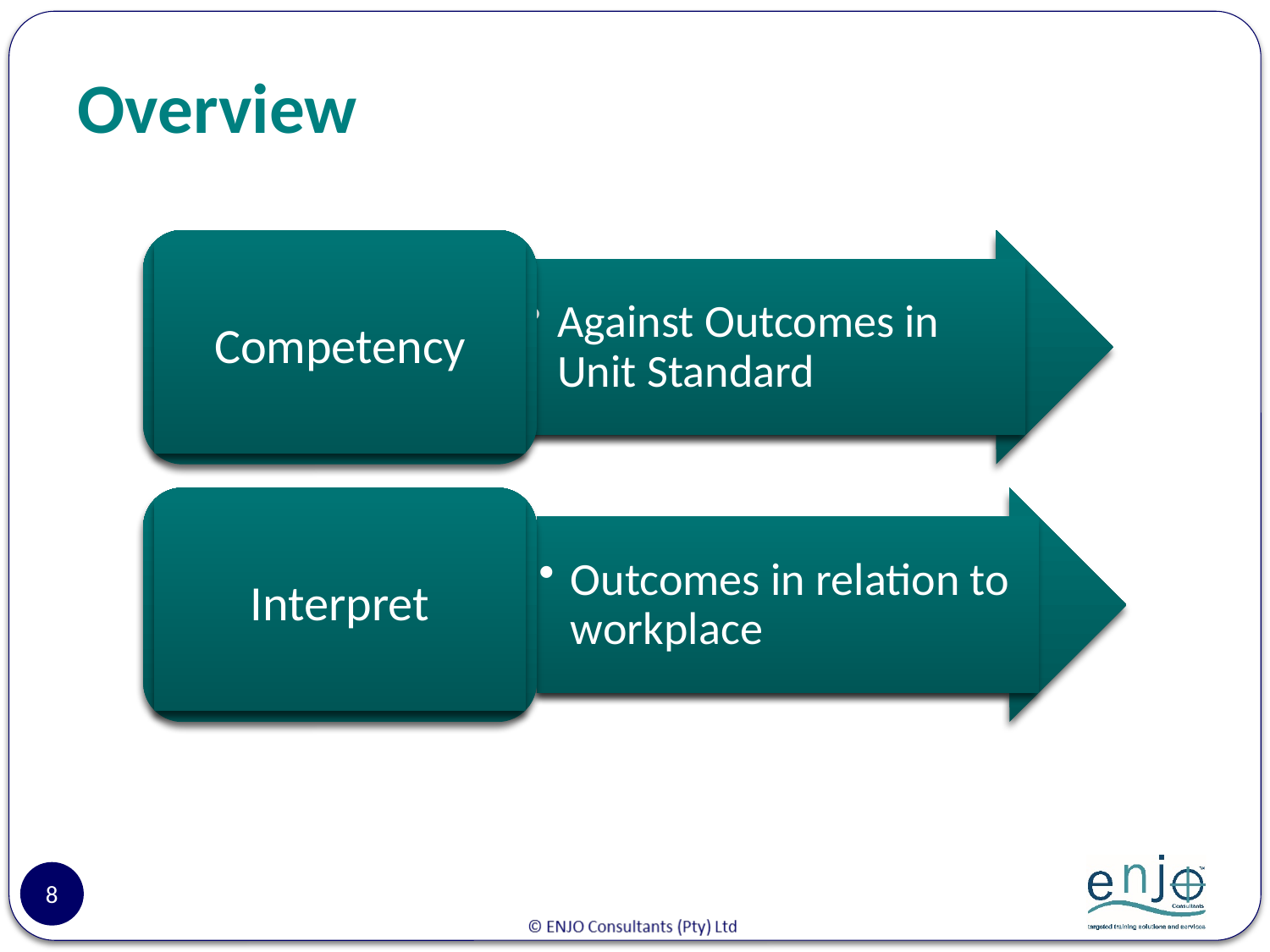

# Overview

Against Outcomes in Unit Standard

Competency

Interpret

Outcomes in relation to workplace
8